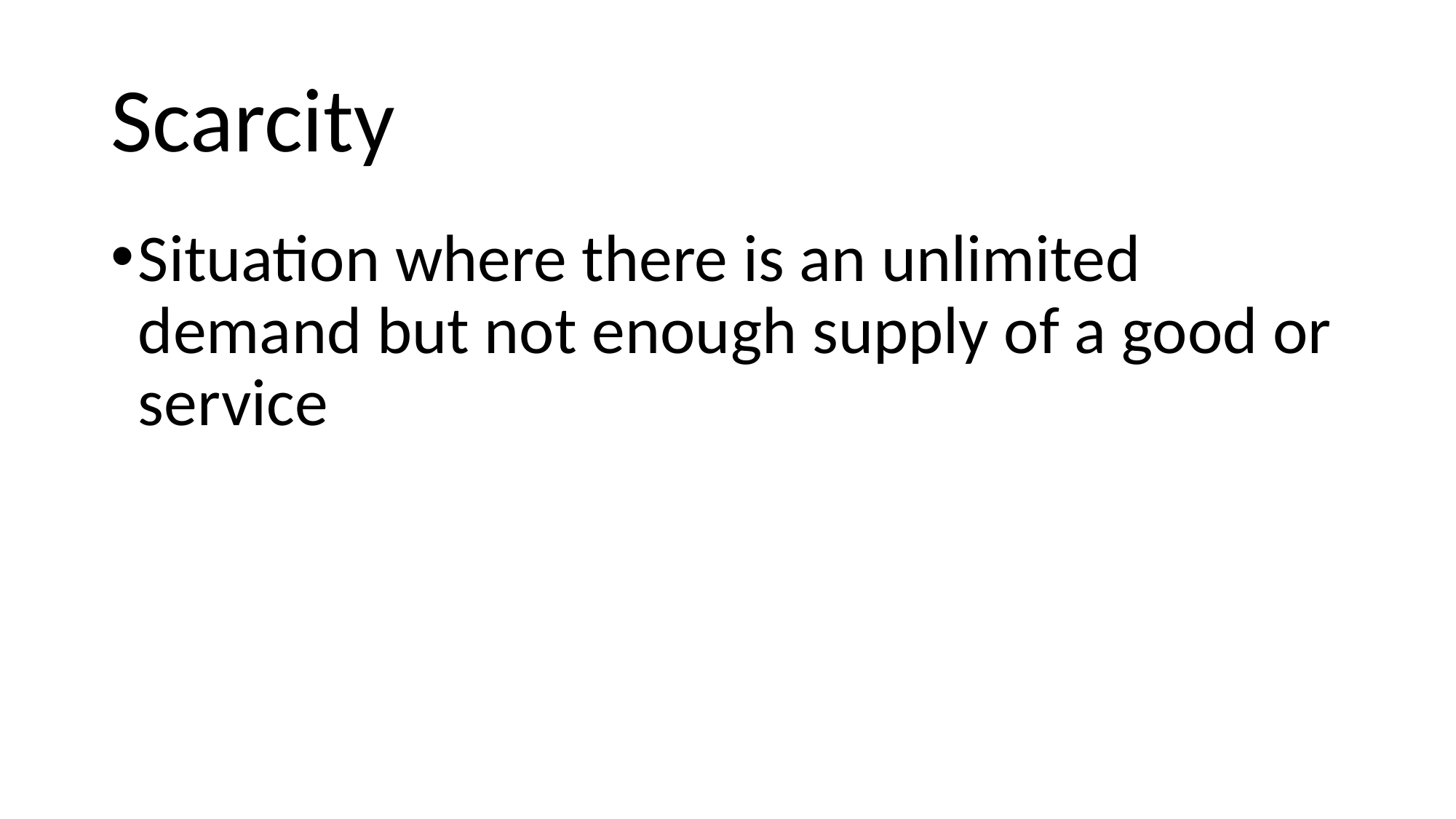

# Scarcity
Situation where there is an unlimited demand but not enough supply of a good or service